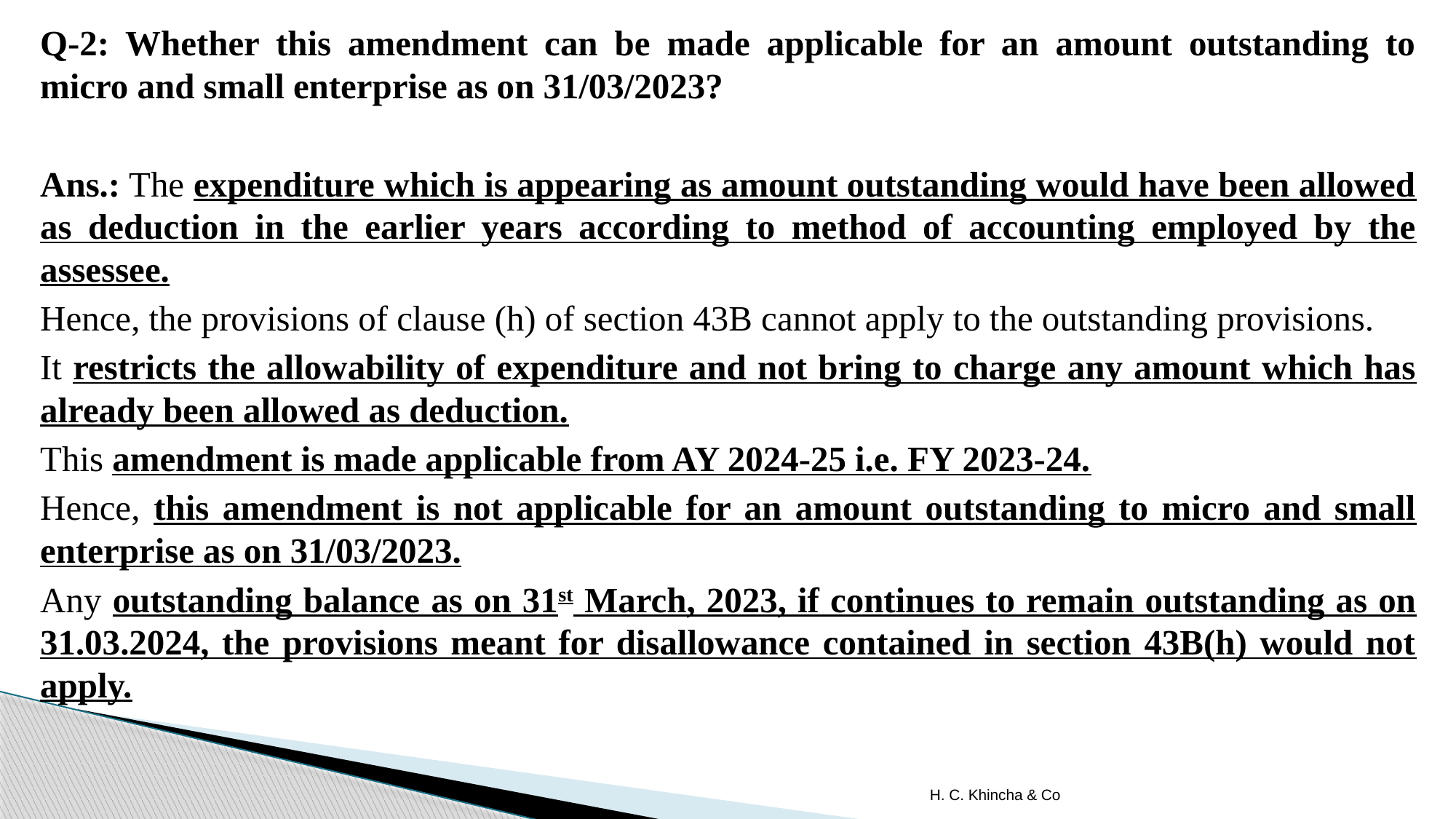

Q-2: Whether this amendment can be made applicable for an amount outstanding to micro and small enterprise as on 31/03/2023?

Ans.: The expenditure which is appearing as amount outstanding would have been allowed as deduction in the earlier years according to method of accounting employed by the assessee.
Hence, the provisions of clause (h) of section 43B cannot apply to the outstanding provisions.
It restricts the allowability of expenditure and not bring to charge any amount which has already been allowed as deduction.
This amendment is made applicable from AY 2024-25 i.e. FY 2023-24.
Hence, this amendment is not applicable for an amount outstanding to micro and small enterprise as on 31/03/2023.
Any outstanding balance as on 31st March, 2023, if continues to remain outstanding as on 31.03.2024, the provisions meant for disallowance contained in section 43B(h) would not apply.
H. C. Khincha & Co